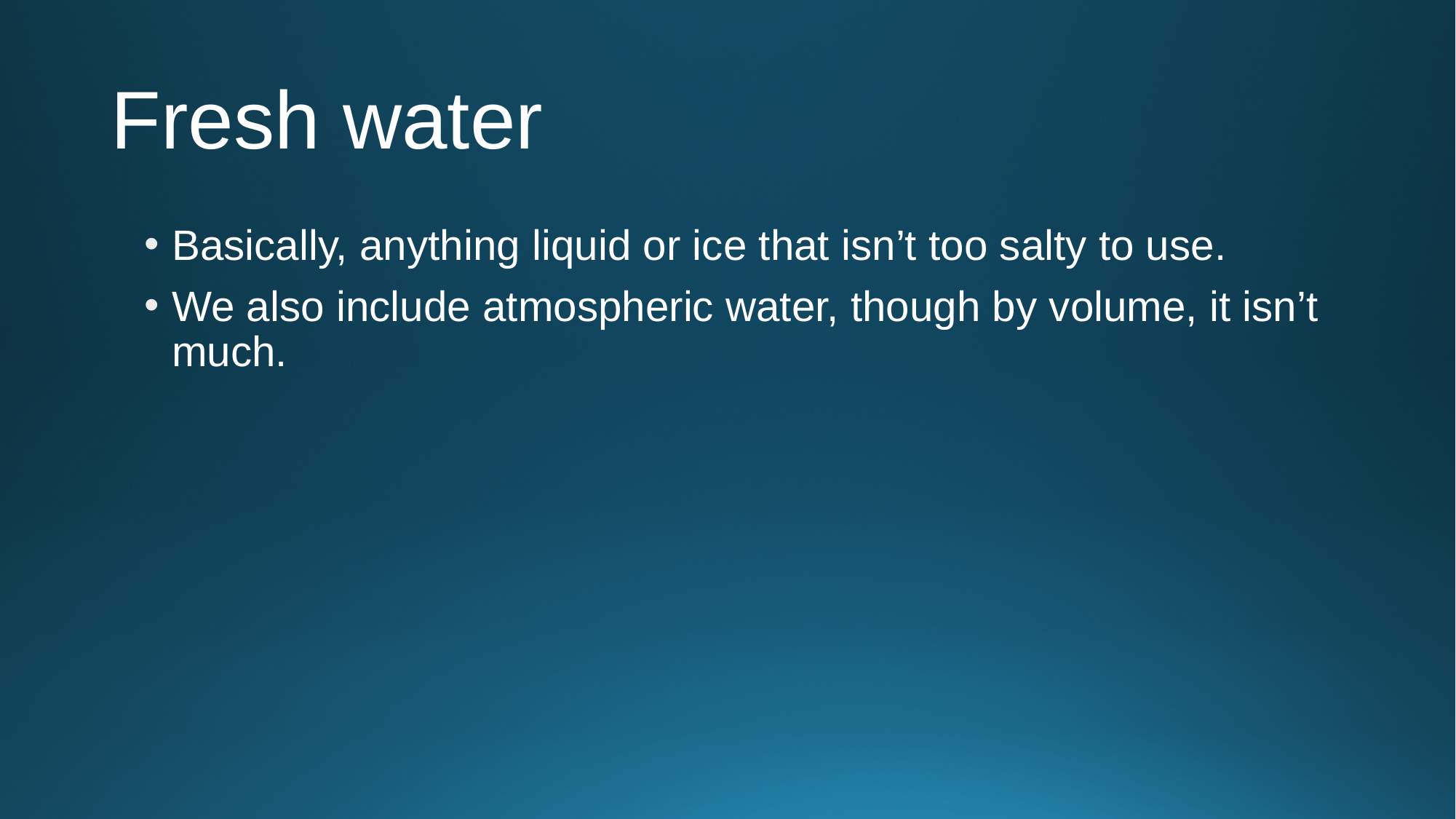

# Fresh water
Basically, anything liquid or ice that isn’t too salty to use.
We also include atmospheric water, though by volume, it isn’t much.